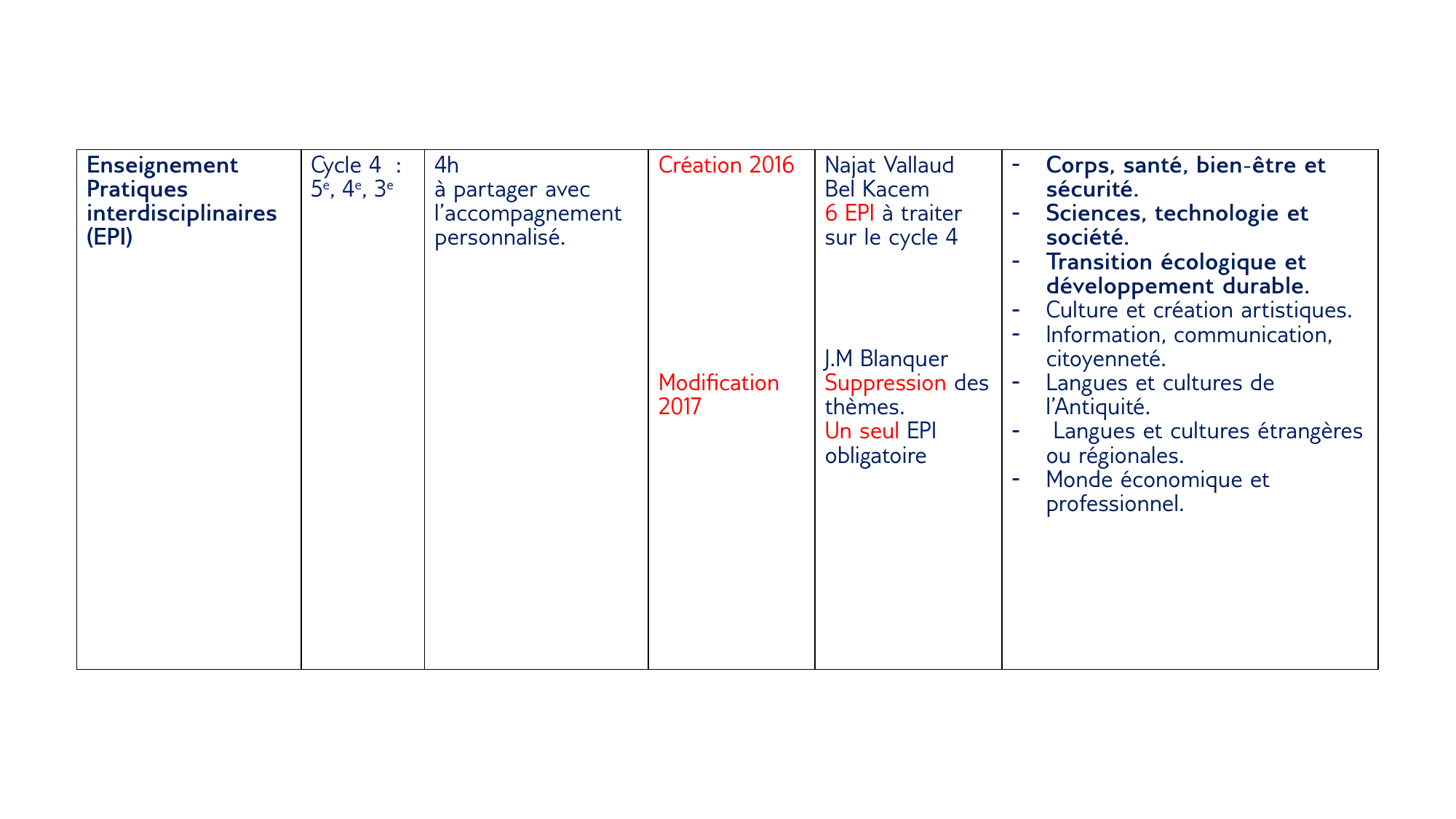

| Enseignement Pratiques interdisciplinaires (EPI) | Cycle 4 : 5e, 4e, 3e | 4h à partager avec l’accompagnement personnalisé. | Création 2016 Modification 2017 | Najat Vallaud Bel Kacem 6 EPI à traiter sur le cycle 4 J.M Blanquer Suppression des thèmes. Un seul EPI obligatoire | Corps, santé, bien-être et sécurité. Sciences, technologie et société. Transition écologique et développement durable. Culture et création artistiques. Information, communication, citoyenneté. Langues et cultures de l’Antiquité.  Langues et cultures étrangères ou régionales. Monde économique et professionnel. |
| --- | --- | --- | --- | --- | --- |